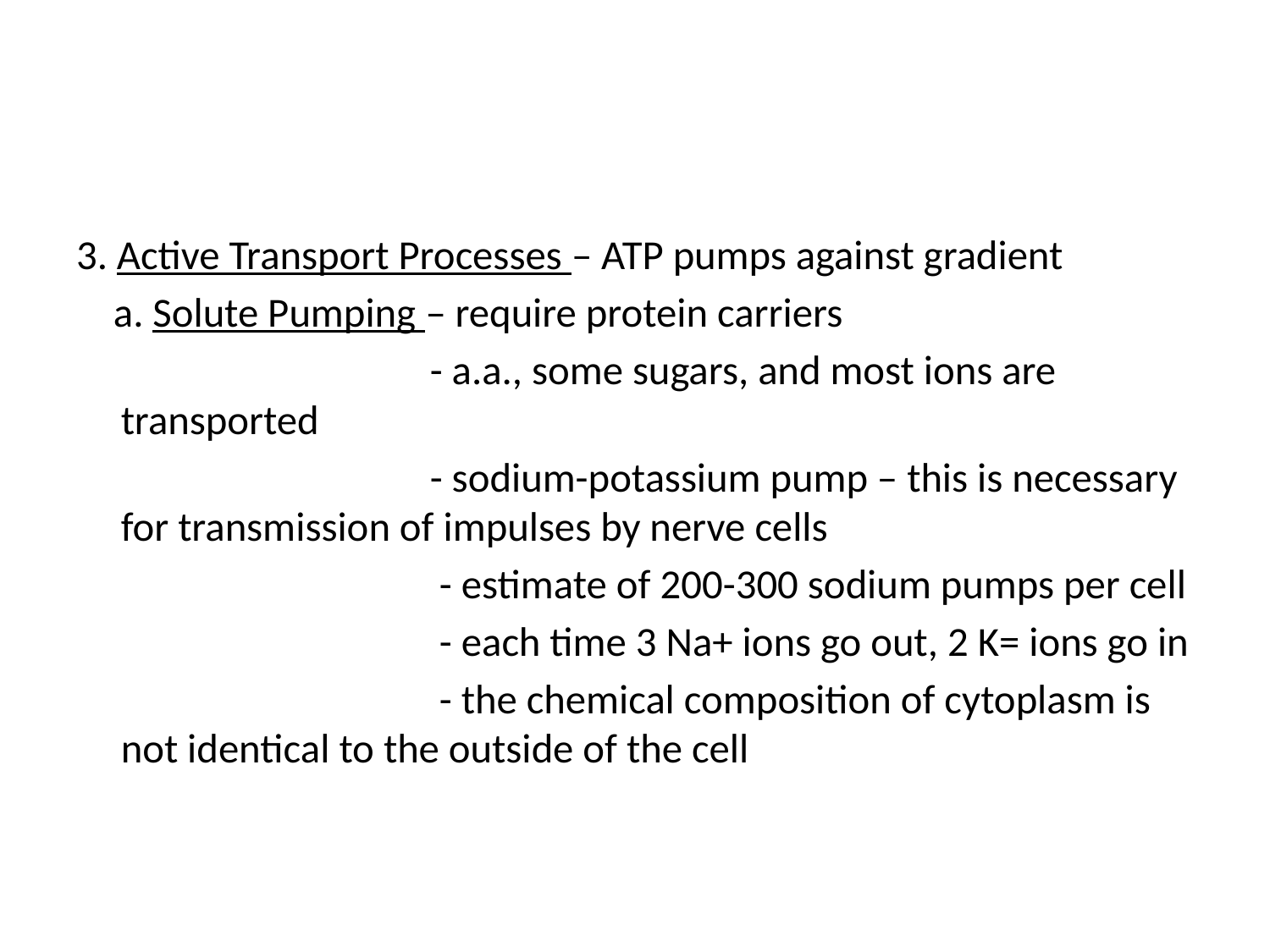

#
3. Active Transport Processes – ATP pumps against gradient
    a. Solute Pumping – require protein carriers
                                      - a.a., some sugars, and most ions are transported
                                      - sodium-potassium pump – this is necessary for transmission of impulses by nerve cells
                                       - estimate of 200-300 sodium pumps per cell
                                       - each time 3 Na+ ions go out, 2 K= ions go in
                                       - the chemical composition of cytoplasm is not identical to the outside of the cell